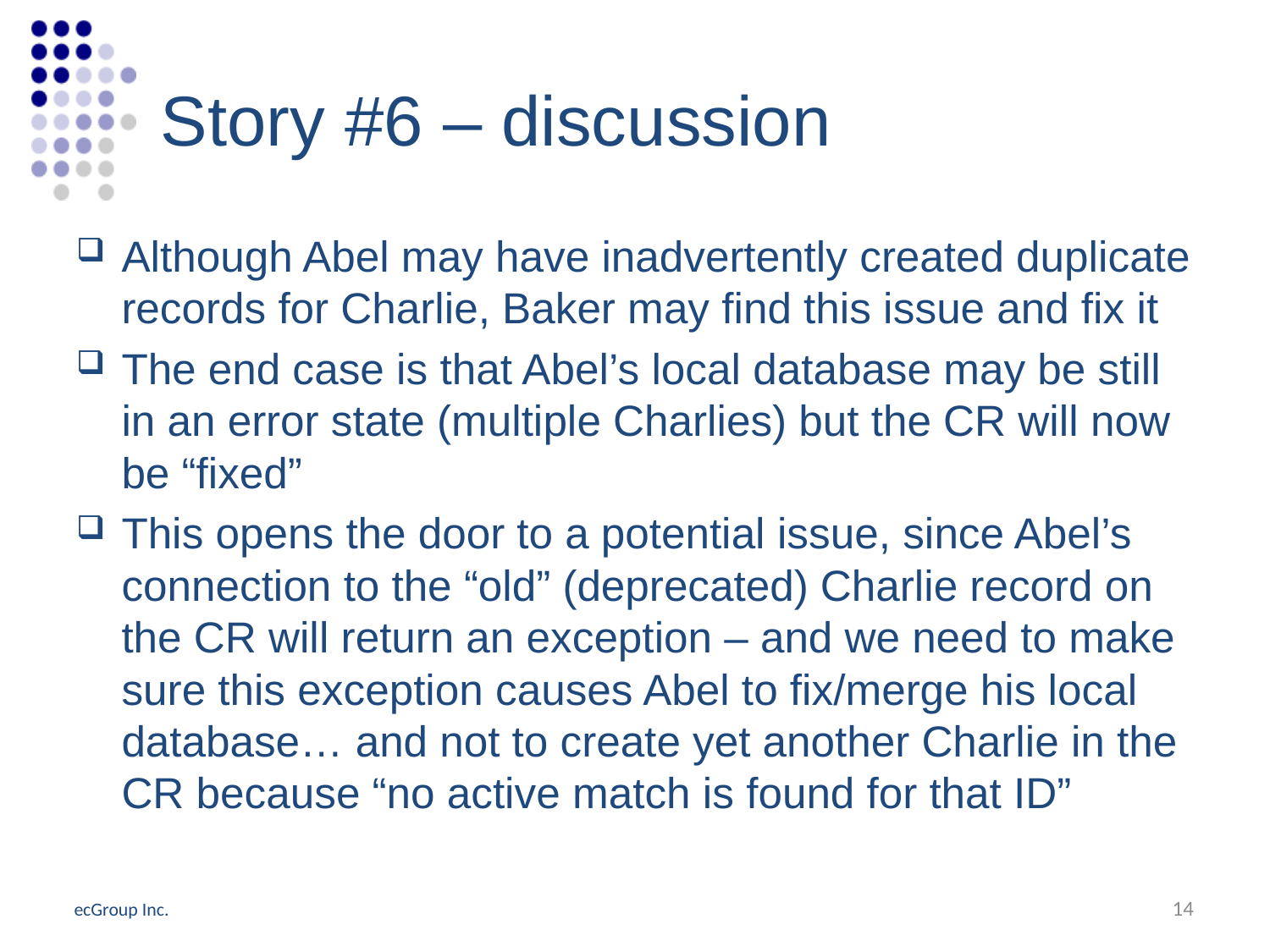

# Story #6 – discussion
Although Abel may have inadvertently created duplicate records for Charlie, Baker may find this issue and fix it
The end case is that Abel’s local database may be still in an error state (multiple Charlies) but the CR will now be “fixed”
This opens the door to a potential issue, since Abel’s connection to the “old” (deprecated) Charlie record on the CR will return an exception – and we need to make sure this exception causes Abel to fix/merge his local database… and not to create yet another Charlie in the CR because “no active match is found for that ID”
14